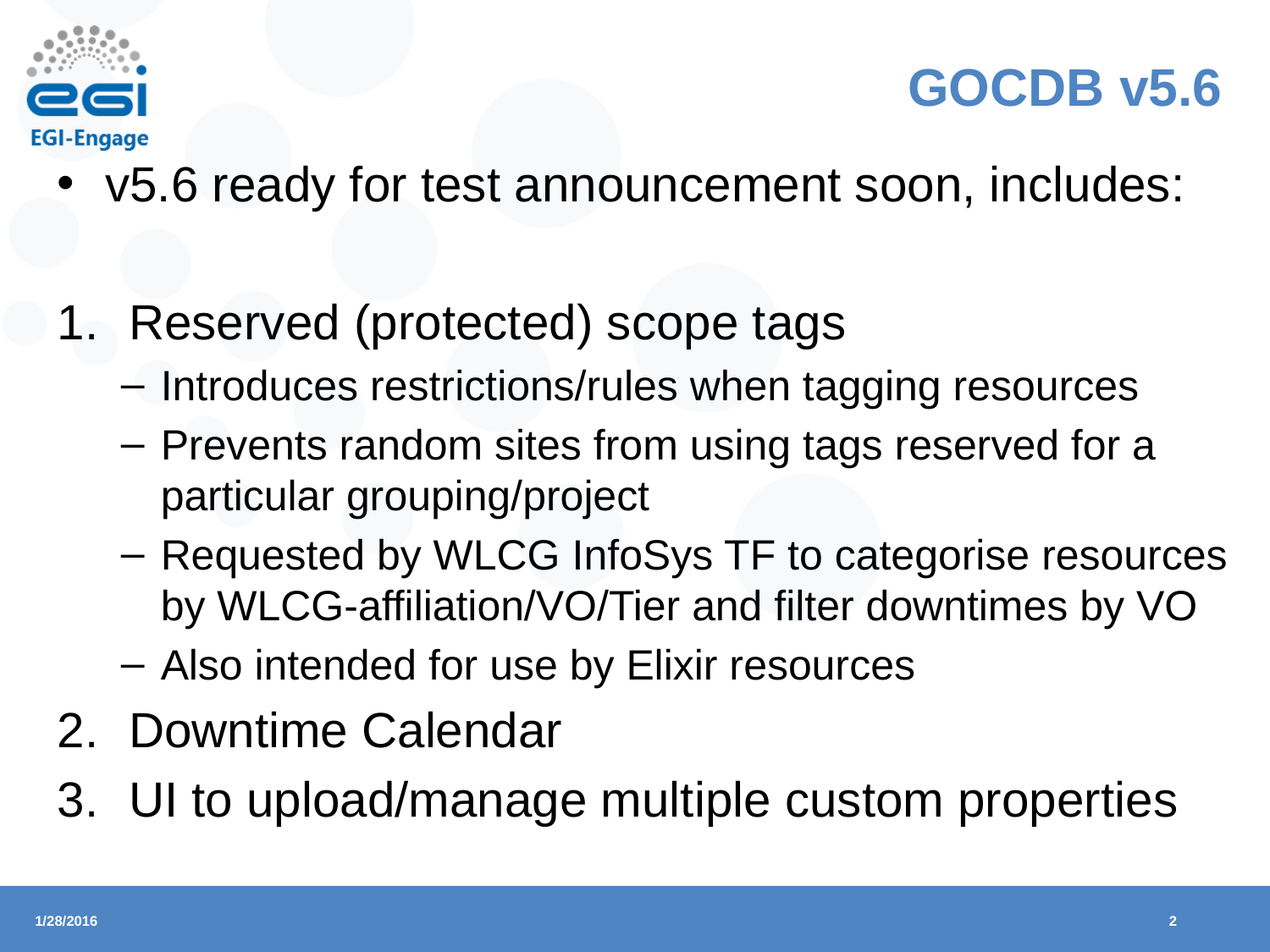

# GOCDB v5.6
v5.6 ready for test announcement soon, includes:

Reserved (protected) scope tags
Introduces restrictions/rules when tagging resources
Prevents random sites from using tags reserved for a particular grouping/project
Requested by WLCG InfoSys TF to categorise resources by WLCG-affiliation/VO/Tier and filter downtimes by VO
Also intended for use by Elixir resources
Downtime Calendar
UI to upload/manage multiple custom properties